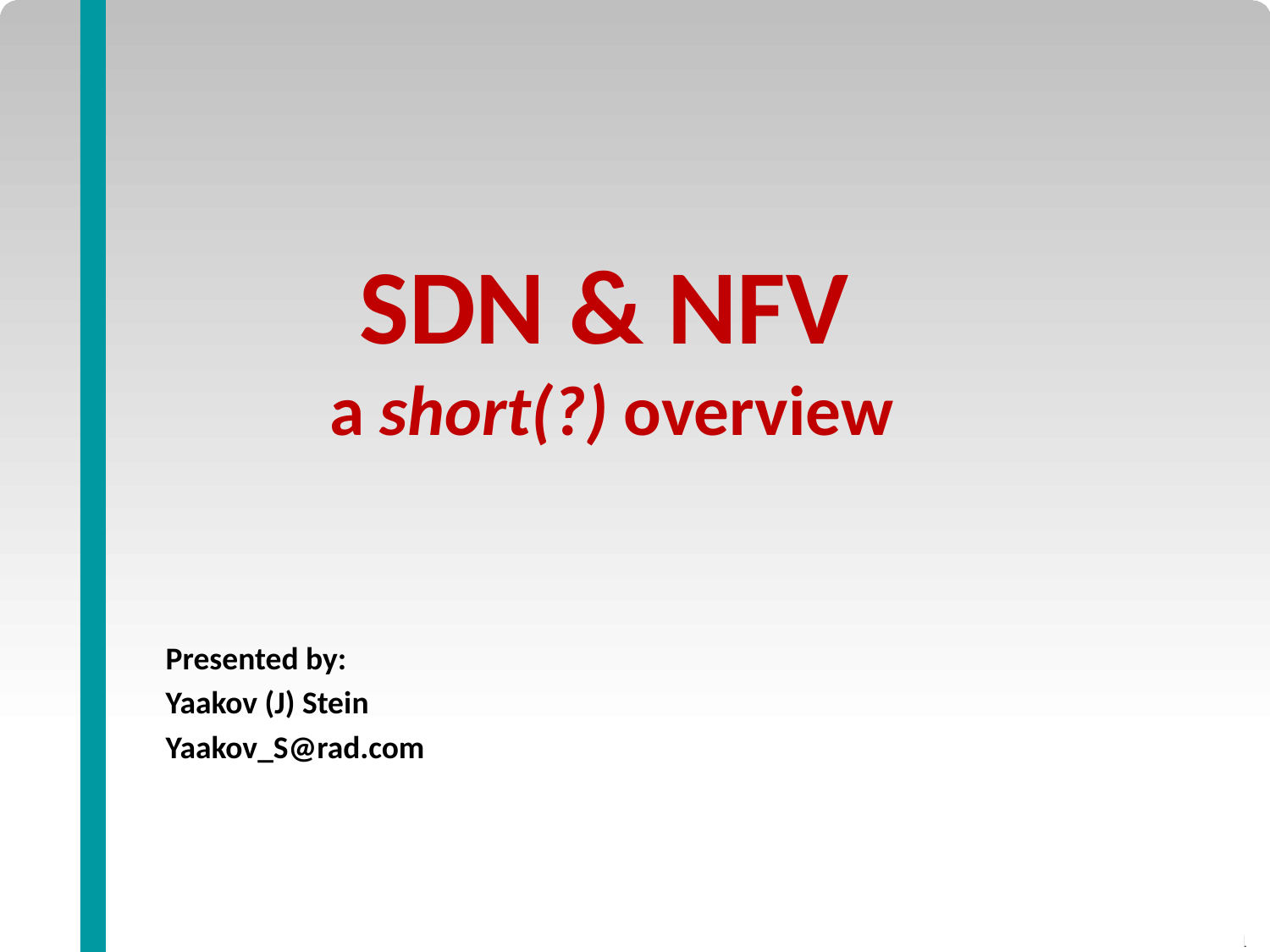

# SDN & NFV a short(?) overview
Presented by:
Yaakov (J) Stein
Yaakov_S@rad.com